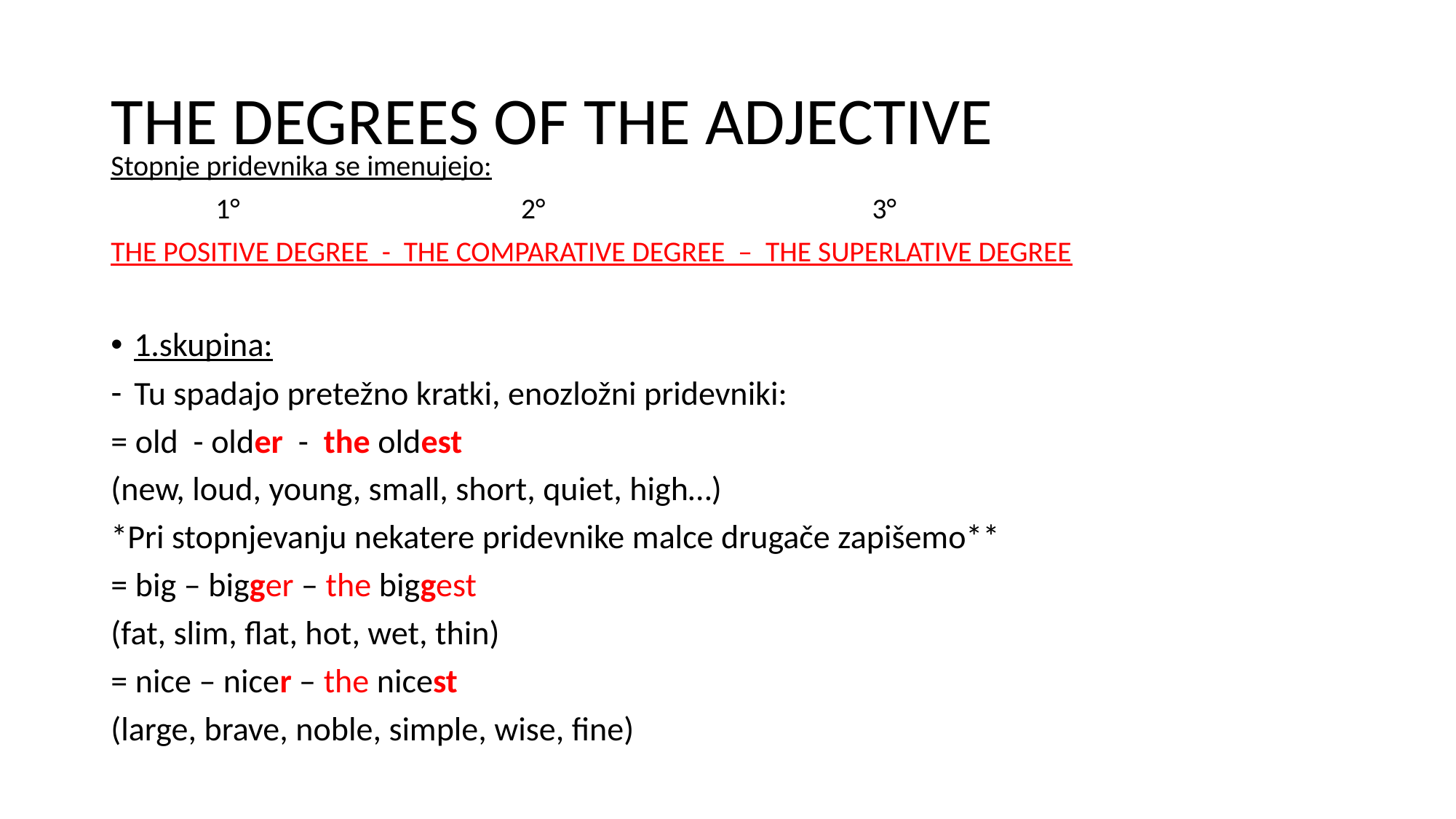

# THE DEGREES OF THE ADJECTIVE
Stopnje pridevnika se imenujejo:
                1°                                           2°                                                  3°
THE POSITIVE DEGREE  -  THE COMPARATIVE DEGREE  –  THE SUPERLATIVE DEGREE

1.skupina:
Tu spadajo pretežno kratki, enozložni pridevniki:
= old  - older  -  the oldest
(new, loud, young, small, short, quiet, high…)
*Pri stopnjevanju nekatere pridevnike malce drugače zapišemo**
= big – bigger – the biggest
(fat, slim, flat, hot, wet, thin)
= nice – nicer – the nicest
(large, brave, noble, simple, wise, fine)